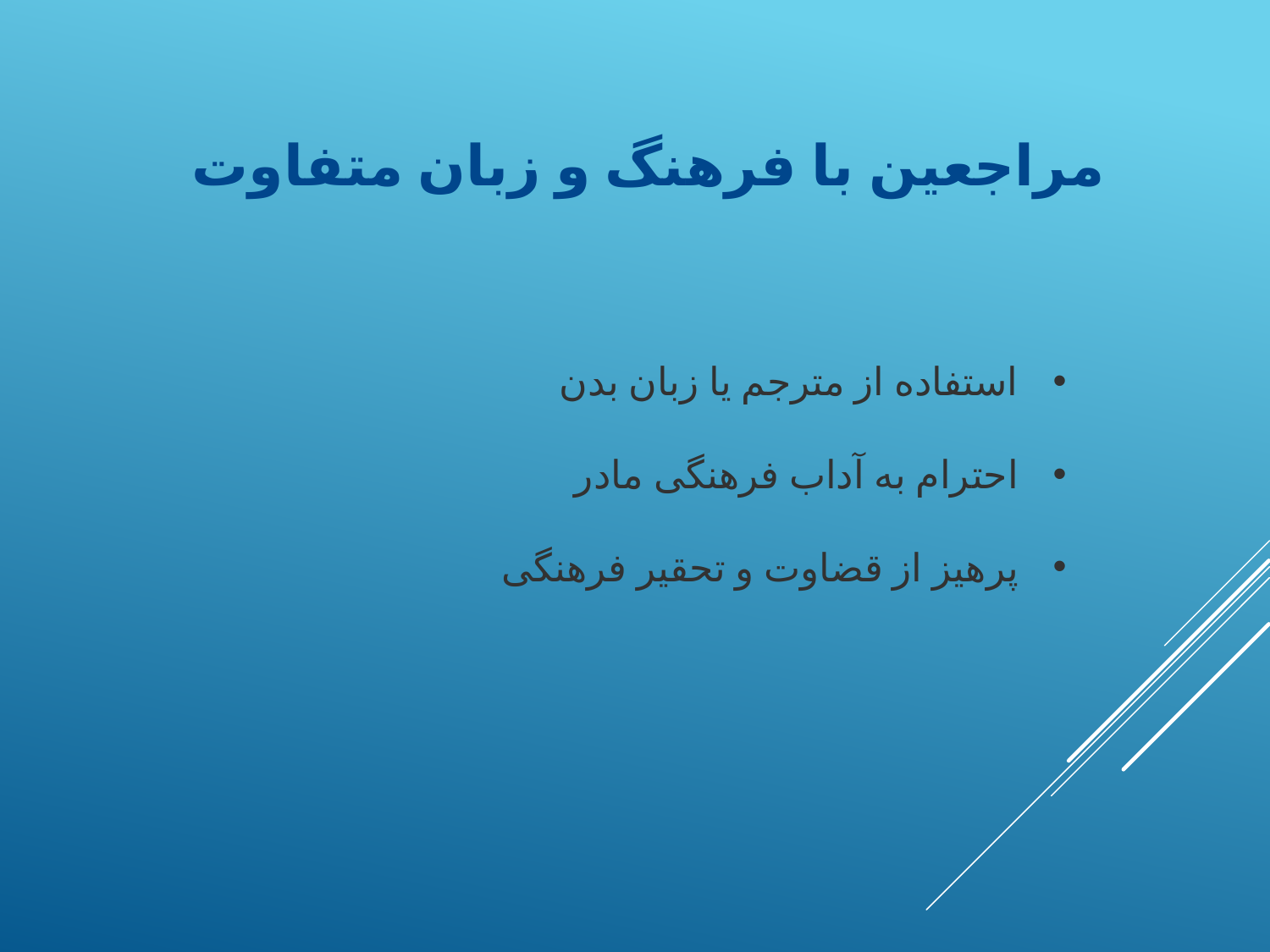

مراجعین با فرهنگ و زبان متفاوت
استفاده از مترجم یا زبان بدن
احترام به آداب فرهنگی مادر
پرهیز از قضاوت و تحقیر فرهنگی